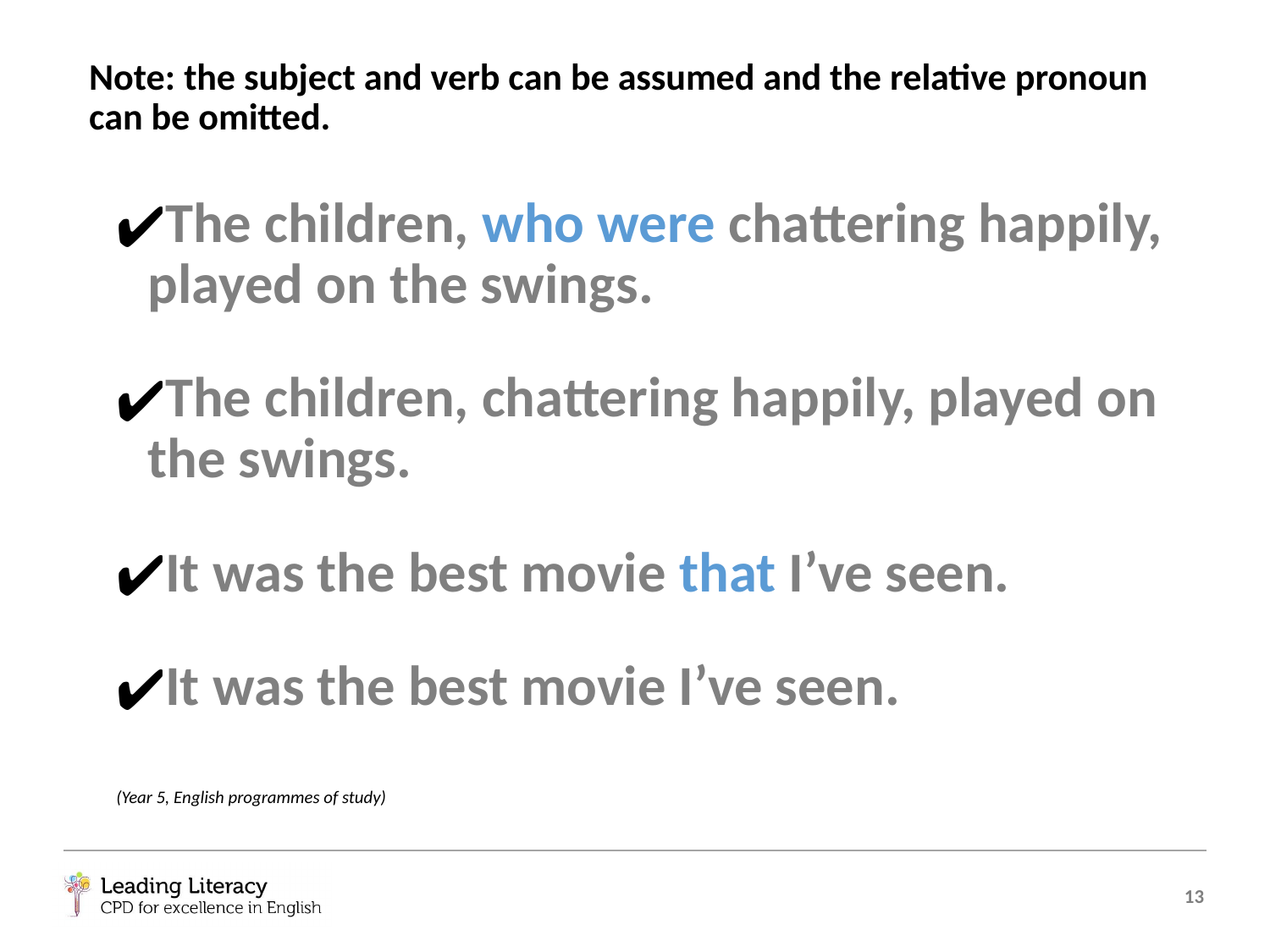

# Note: the subject and verb can be assumed and the relative pronoun can be omitted.
The children, who were chattering happily, played on the swings.
The children, chattering happily, played on the swings.
It was the best movie that I’ve seen.
It was the best movie I’ve seen.
    (Year 5, English programmes of study)